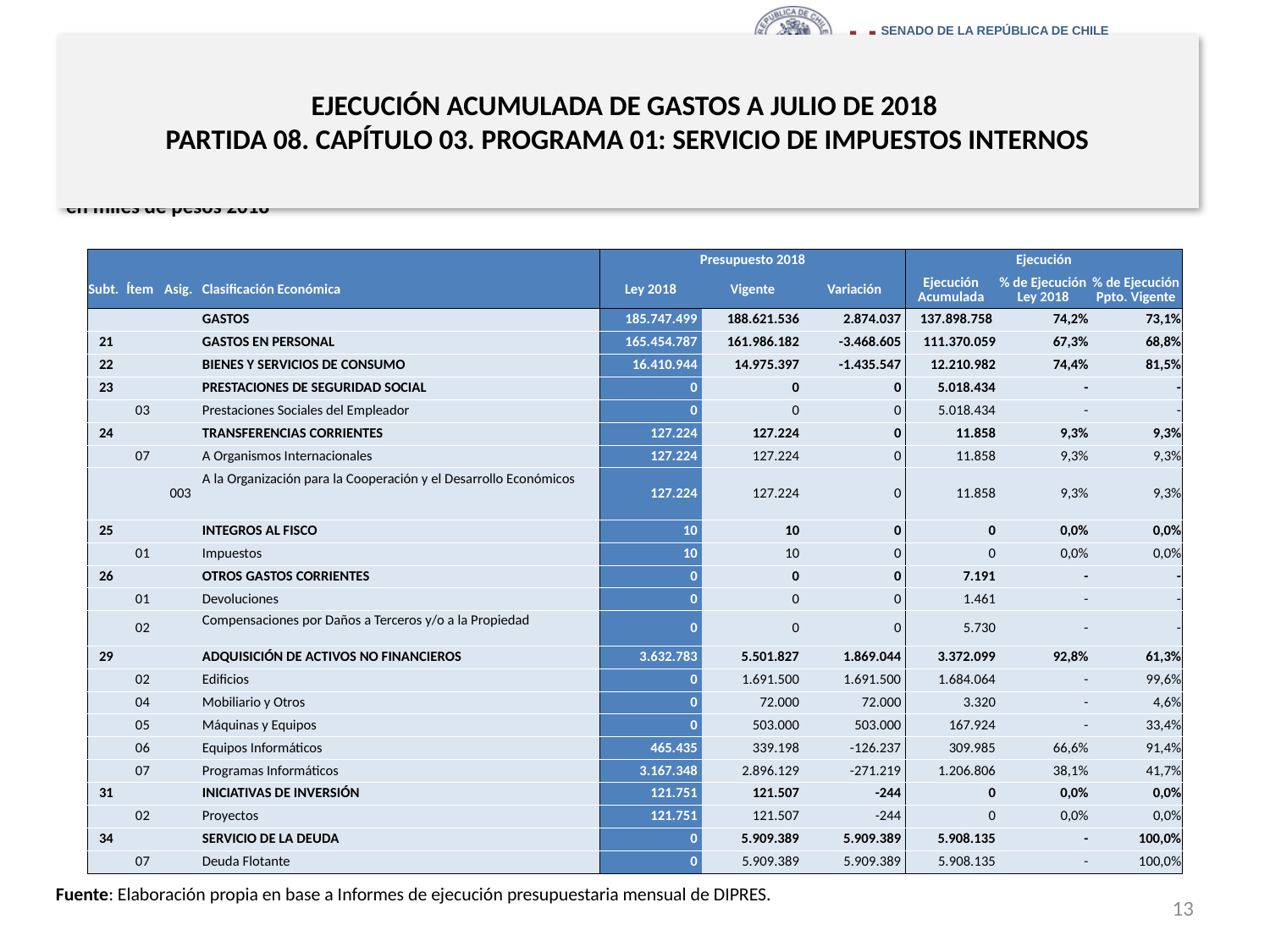

# EJECUCIÓN ACUMULADA DE GASTOS A JULIO DE 2018 PARTIDA 08. CAPÍTULO 03. PROGRAMA 01: SERVICIO DE IMPUESTOS INTERNOS
en miles de pesos 2018
|  |  |  |  | Presupuesto 2018 |  |  | Ejecución |  |  |
| --- | --- | --- | --- | --- | --- | --- | --- | --- | --- |
| Subt. | Ítem | Asig. | Clasificación Económica | Ley 2018 | Vigente | Variación | Ejecución Acumulada | % de Ejecución Ley 2018 | % de Ejecución Ppto. Vigente |
|  |  |  | GASTOS | 185.747.499 | 188.621.536 | 2.874.037 | 137.898.758 | 74,2% | 73,1% |
| 21 |  |  | GASTOS EN PERSONAL | 165.454.787 | 161.986.182 | -3.468.605 | 111.370.059 | 67,3% | 68,8% |
| 22 |  |  | BIENES Y SERVICIOS DE CONSUMO | 16.410.944 | 14.975.397 | -1.435.547 | 12.210.982 | 74,4% | 81,5% |
| 23 |  |  | PRESTACIONES DE SEGURIDAD SOCIAL | 0 | 0 | 0 | 5.018.434 | - | - |
|  | 03 |  | Prestaciones Sociales del Empleador | 0 | 0 | 0 | 5.018.434 | - | - |
| 24 |  |  | TRANSFERENCIAS CORRIENTES | 127.224 | 127.224 | 0 | 11.858 | 9,3% | 9,3% |
|  | 07 |  | A Organismos Internacionales | 127.224 | 127.224 | 0 | 11.858 | 9,3% | 9,3% |
|  |  | 003 | A la Organización para la Cooperación y el Desarrollo Económicos | 127.224 | 127.224 | 0 | 11.858 | 9,3% | 9,3% |
| 25 |  |  | INTEGROS AL FISCO | 10 | 10 | 0 | 0 | 0,0% | 0,0% |
|  | 01 |  | Impuestos | 10 | 10 | 0 | 0 | 0,0% | 0,0% |
| 26 |  |  | OTROS GASTOS CORRIENTES | 0 | 0 | 0 | 7.191 | - | - |
|  | 01 |  | Devoluciones | 0 | 0 | 0 | 1.461 | - | - |
|  | 02 |  | Compensaciones por Daños a Terceros y/o a la Propiedad | 0 | 0 | 0 | 5.730 | - | - |
| 29 |  |  | ADQUISICIÓN DE ACTIVOS NO FINANCIEROS | 3.632.783 | 5.501.827 | 1.869.044 | 3.372.099 | 92,8% | 61,3% |
|  | 02 |  | Edificios | 0 | 1.691.500 | 1.691.500 | 1.684.064 | - | 99,6% |
|  | 04 |  | Mobiliario y Otros | 0 | 72.000 | 72.000 | 3.320 | - | 4,6% |
|  | 05 |  | Máquinas y Equipos | 0 | 503.000 | 503.000 | 167.924 | - | 33,4% |
|  | 06 |  | Equipos Informáticos | 465.435 | 339.198 | -126.237 | 309.985 | 66,6% | 91,4% |
|  | 07 |  | Programas Informáticos | 3.167.348 | 2.896.129 | -271.219 | 1.206.806 | 38,1% | 41,7% |
| 31 |  |  | INICIATIVAS DE INVERSIÓN | 121.751 | 121.507 | -244 | 0 | 0,0% | 0,0% |
|  | 02 |  | Proyectos | 121.751 | 121.507 | -244 | 0 | 0,0% | 0,0% |
| 34 |  |  | SERVICIO DE LA DEUDA | 0 | 5.909.389 | 5.909.389 | 5.908.135 | - | 100,0% |
|  | 07 |  | Deuda Flotante | 0 | 5.909.389 | 5.909.389 | 5.908.135 | - | 100,0% |
Fuente: Elaboración propia en base a Informes de ejecución presupuestaria mensual de DIPRES.
13